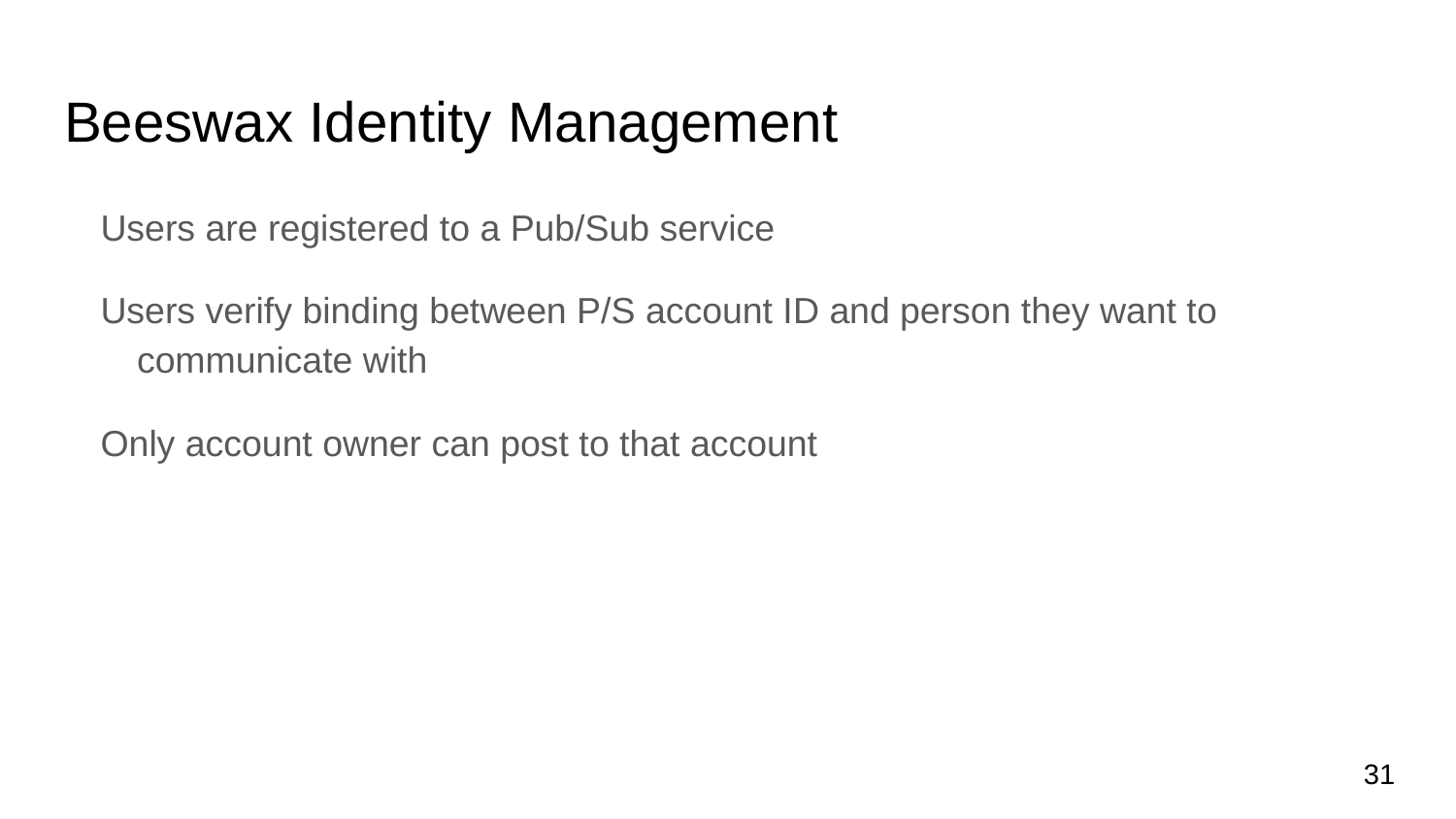

# Beeswax Identity Management
Users are registered to a Pub/Sub service
Users verify binding between P/S account ID and person they want to communicate with
Only account owner can post to that account
31